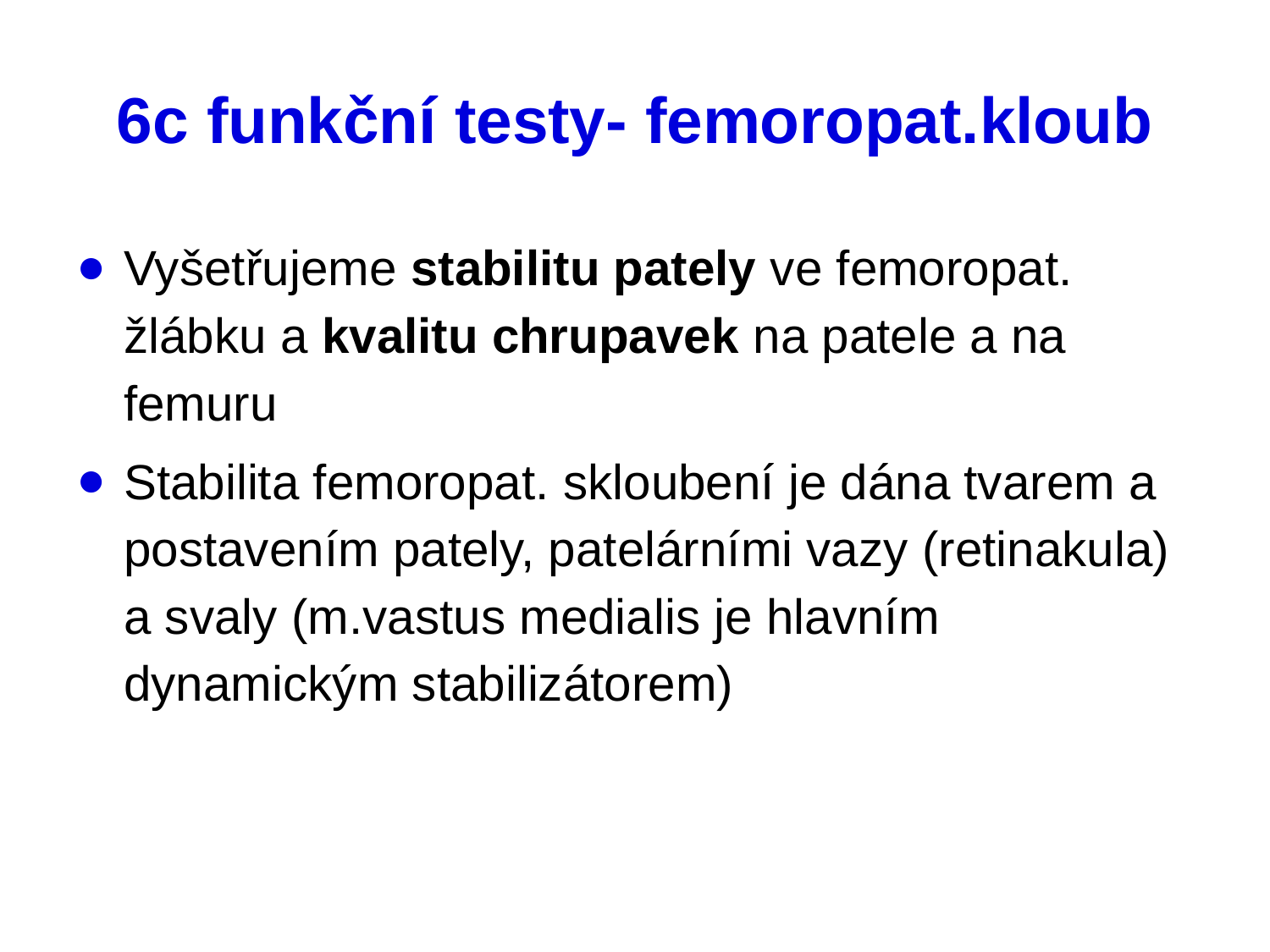

# 6c funkční testy- femoropat.kloub
Vyšetřujeme stabilitu pately ve femoropat. žlábku a kvalitu chrupavek na patele a na femuru
Stabilita femoropat. skloubení je dána tvarem a postavením pately, patelárními vazy (retinakula) a svaly (m.vastus medialis je hlavním dynamickým stabilizátorem)